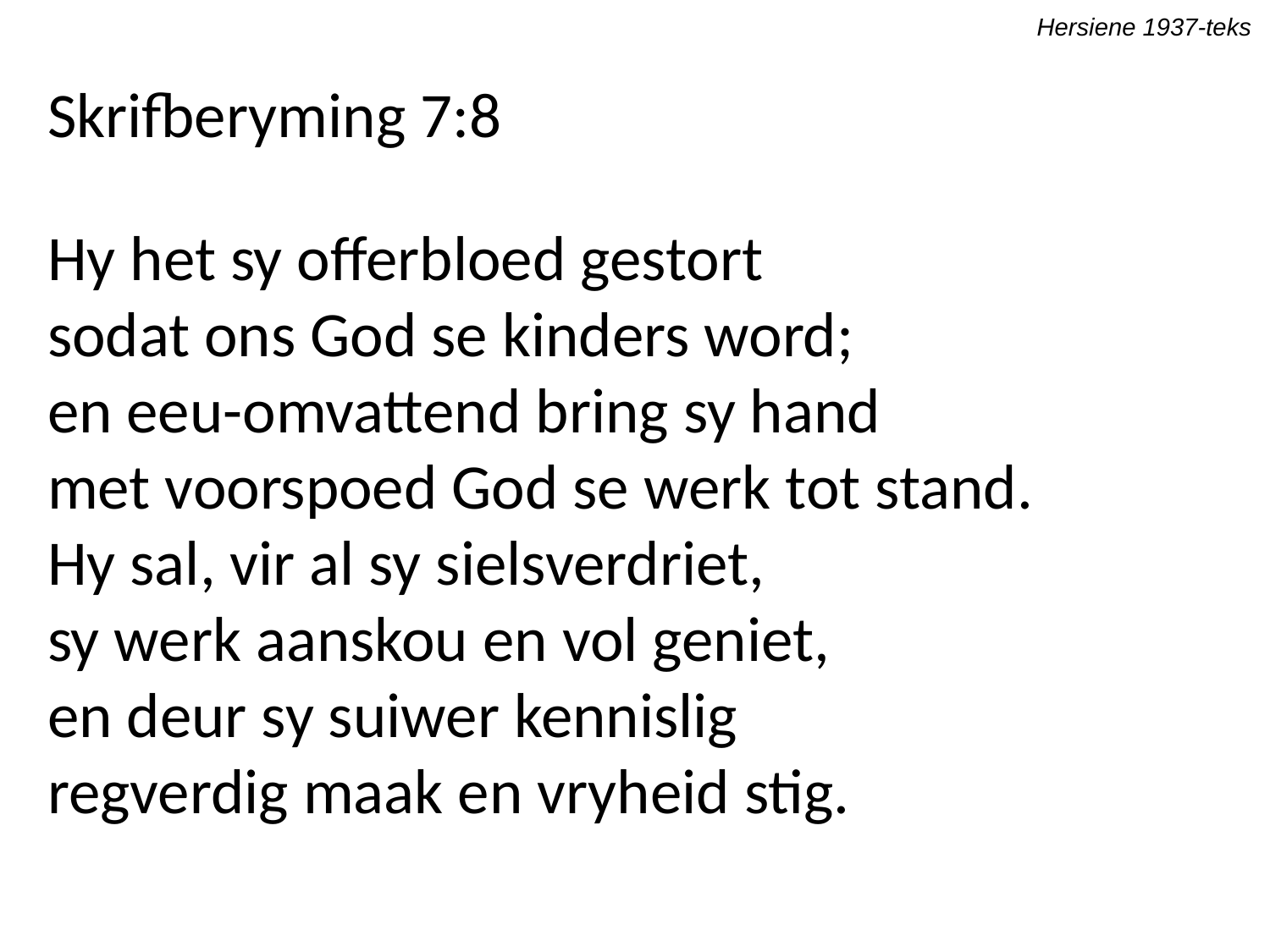

Hersiene 1937-teks
Skrifberyming 7:8

Hy het sy offerbloed gestort
sodat ons God se kinders word;
en eeu-omvattend bring sy hand
met voorspoed God se werk tot stand.
Hy sal, vir al sy sielsverdriet,
sy werk aanskou en vol geniet,
en deur sy suiwer kennislig
regverdig maak en vryheid stig.